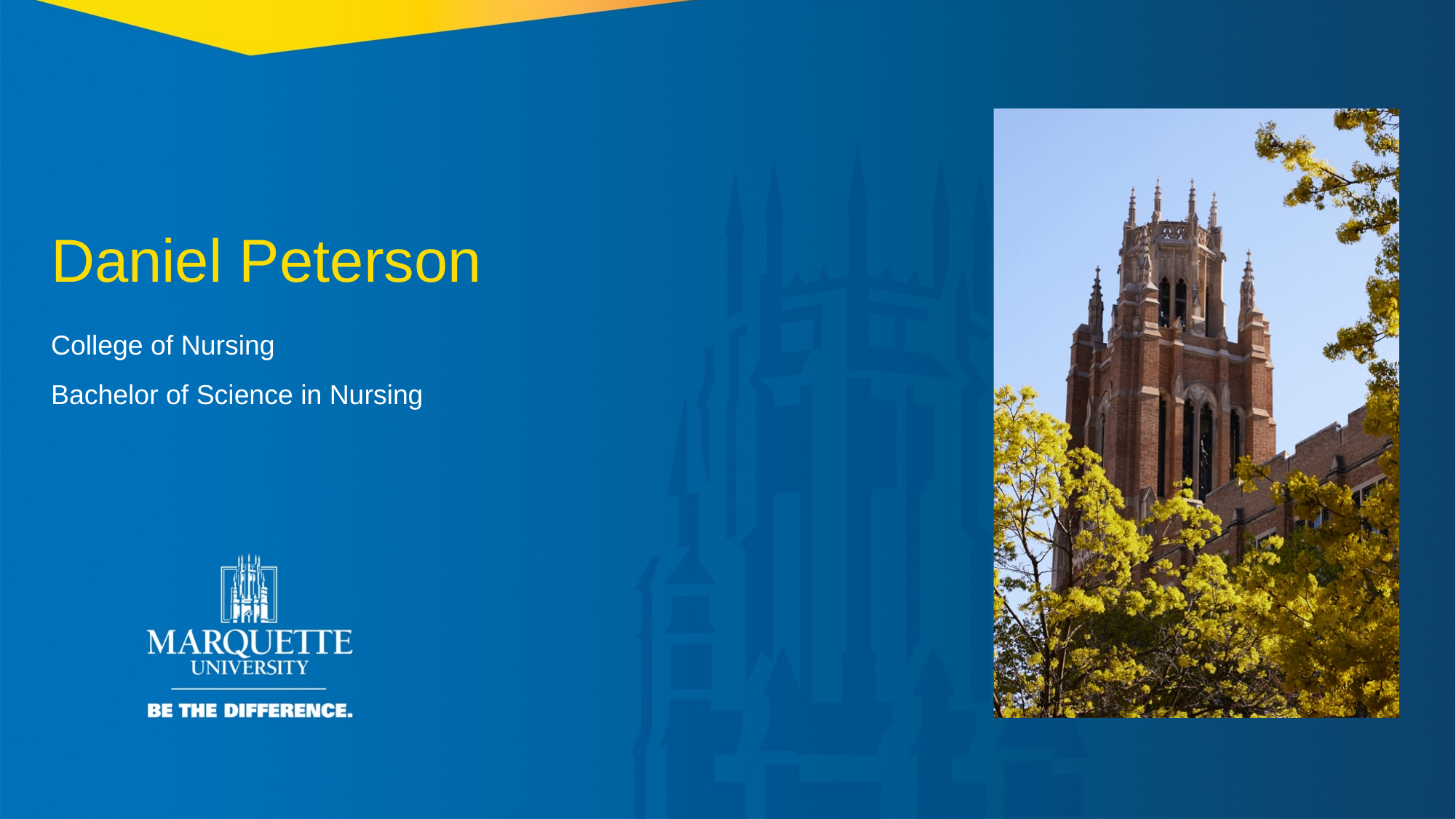

Daniel Peterson
College of Nursing
Bachelor of Science in Nursing